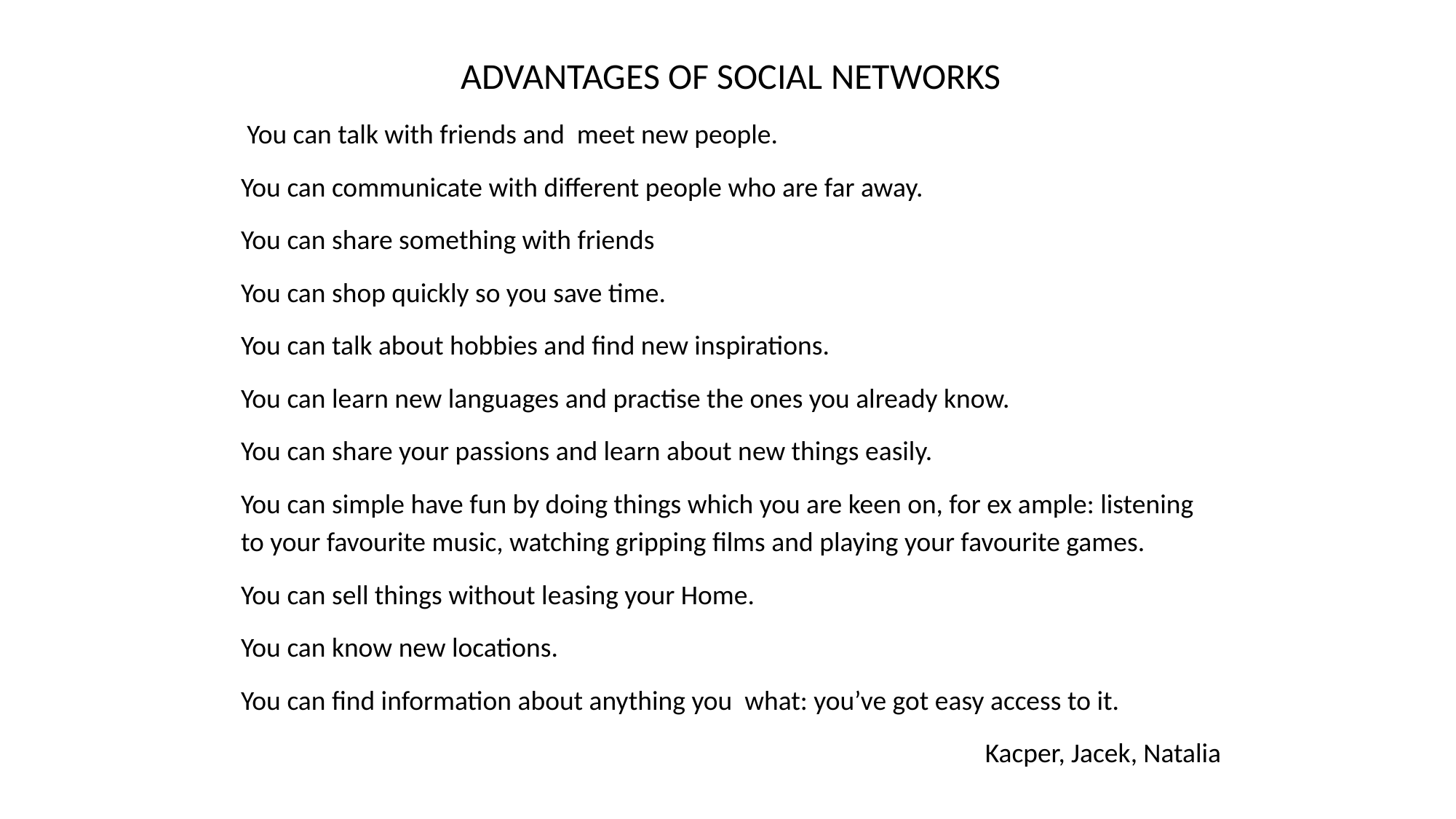

ADVANTAGES OF SOCIAL NETWORKS
 You can talk with friends and  meet new people.
You can communicate with different people who are far away.
You can share something with friends
You can shop quickly so you save time.
You can talk about hobbies and find new inspirations.
You can learn new languages and practise the ones you already know.
You can share your passions and learn about new things easily.
You can simple have fun by doing things which you are keen on, for ex ample: listening to your favourite music, watching gripping films and playing your favourite games.
You can sell things without leasing your Home.
You can know new locations.
You can find information about anything you  what: you’ve got easy access to it.
Kacper, Jacek, Natalia